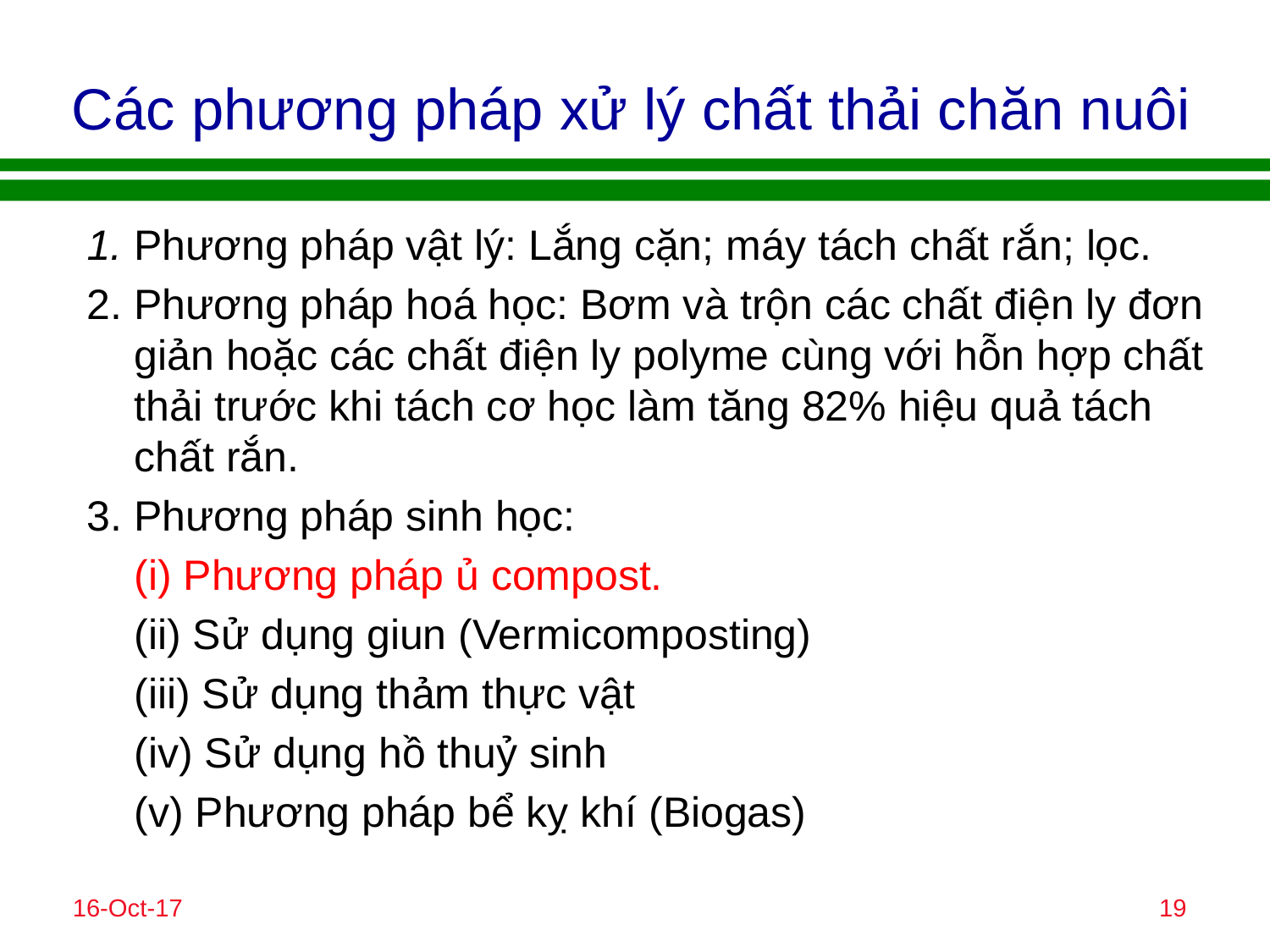

# Các phương pháp xử lý chất thải chăn nuôi
1. Phương pháp vật lý: Lắng cặn; máy tách chất rắn; lọc.
2. Phương pháp hoá học: Bơm và trộn các chất điện ly đơn giản hoặc các chất điện ly polyme cùng với hỗn hợp chất thải trước khi tách cơ học làm tăng 82% hiệu quả tách chất rắn.
3. Phương pháp sinh học:
    (i) Phương pháp ủ compost.
    (ii) Sử dụng giun (Vermicomposting)
    (iii) Sử dụng thảm thực vật
    (iv) Sử dụng hồ thuỷ sinh
    (v) Phương pháp bể kỵ khí (Biogas)

16-Oct-17
19